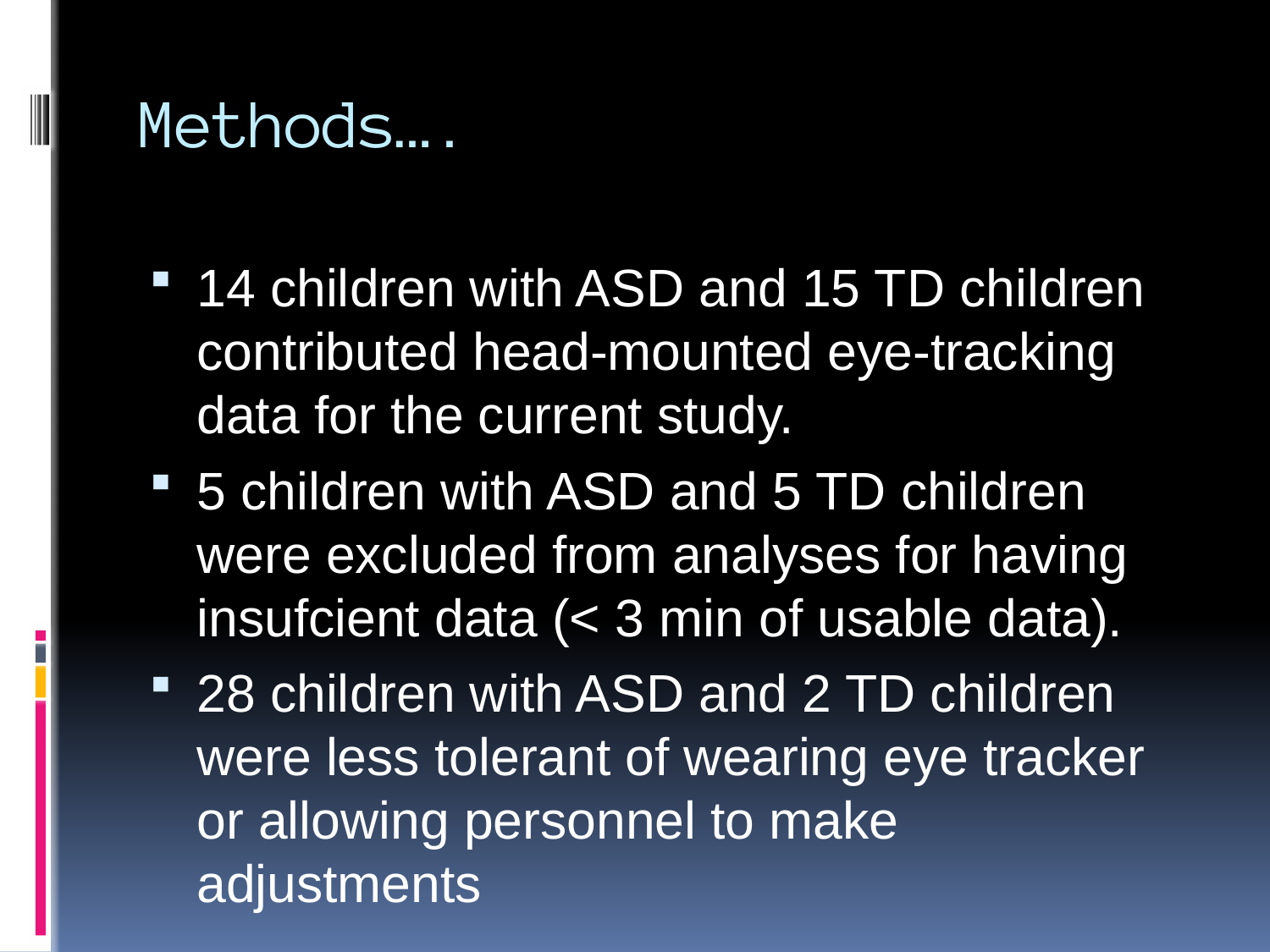

# Methods….
14 children with ASD and 15 TD children contributed head-mounted eye-tracking data for the current study.
5 children with ASD and 5 TD children were excluded from analyses for having insufcient data (< 3 min of usable data).
28 children with ASD and 2 TD children were less tolerant of wearing eye tracker or allowing personnel to make adjustments